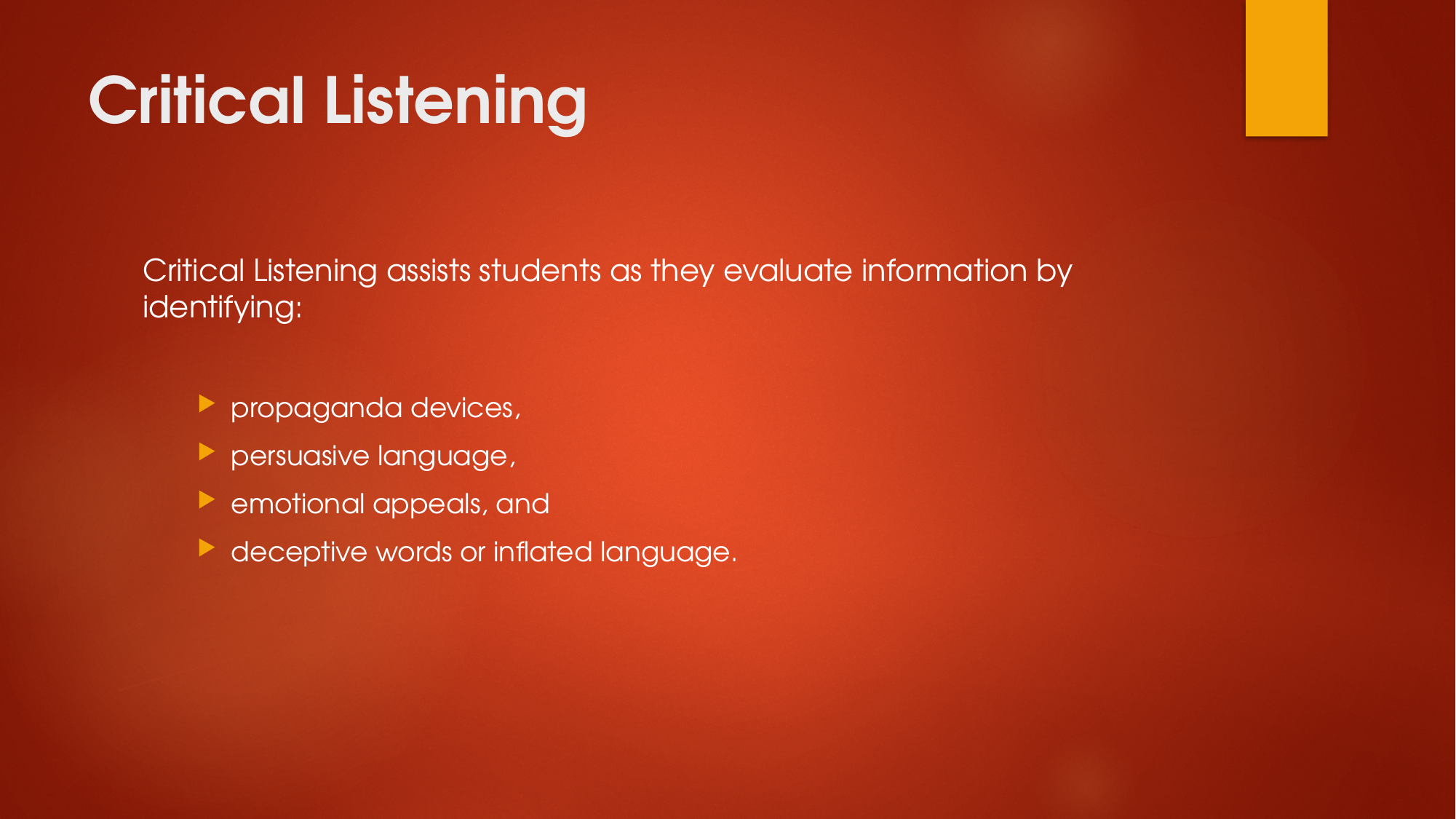

# Critical Listening
Critical Listening assists students as they evaluate information by identifying:

propaganda devices,
persuasive language,
emotional appeals, and
deceptive words or inflated language.